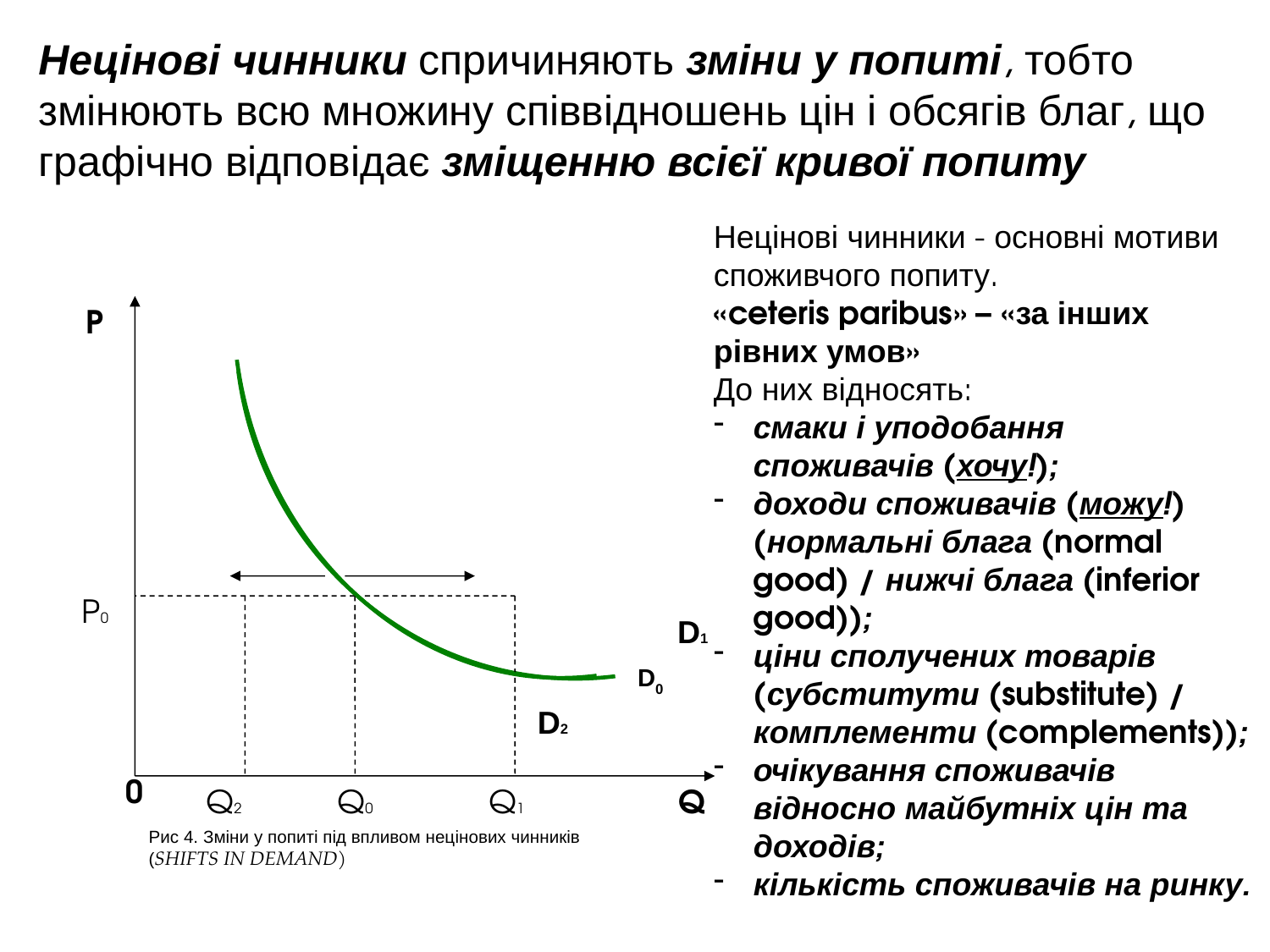

Нецінові чинники спричиняють зміни у попиті, тобто змінюють всю множину співвідношень цін і обсягів благ, що графічно відповідає зміщенню всієї кривої попиту
Нецінові чинники - основні мотиви споживчого попиту.
«ceteris paribus» – «за інших рівних умов»
До них відносять:
смаки і уподобання споживачів (хочу!);
доходи споживачів (можу!)
(нормальні блага (normal good) / нижчі блага (inferior good));
ціни сполучених товарів (субститути (substitute) / комплементи (complements));
очікування споживачів відносно майбут­ніх цін та доходів;
кількість споживачів на ринку.
P

P0

D1
| D0 |
| --- |
D2
0
Q2
Q0
Q1

Q
Рис 4. Зміни у попиті під впливом нецінових чинників
(Shifts in Demand)